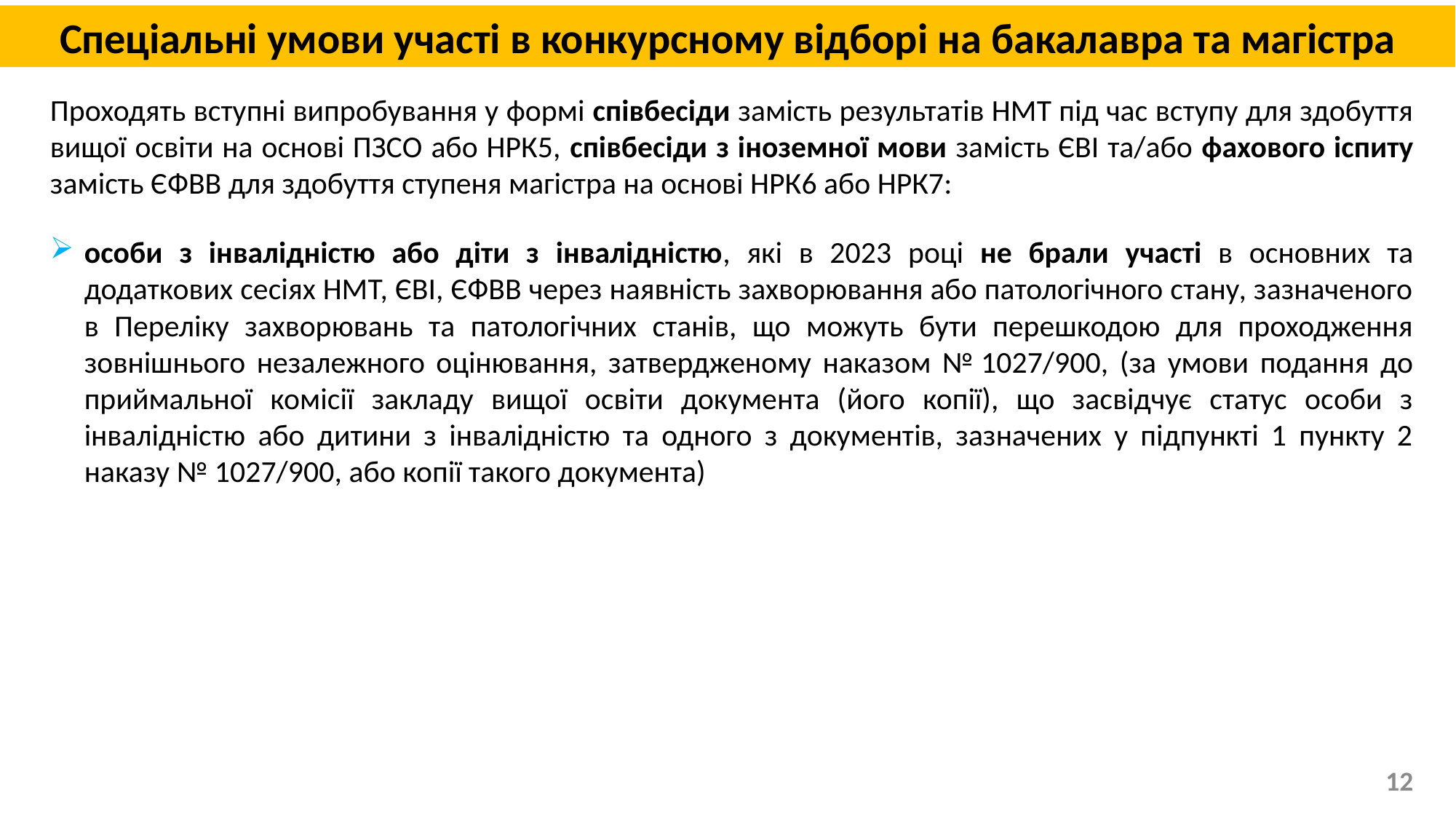

Спеціальні умови участі в конкурсному відборі на бакалавра та магістра
Проходять вступні випробування у формі співбесіди замість результатів НМТ під час вступу для здобуття вищої освіти на основі ПЗСО або НРК5, співбесіди з іноземної мови замість ЄВІ та/або фахового іспиту замість ЄФВВ для здобуття ступеня магістра на основі НРК6 або НРК7:

особи з інвалідністю або діти з інвалідністю, які в 2023 році не брали участі в основних та додаткових сесіях НМТ, ЄВІ, ЄФВВ через наявність захворювання або патологічного стану, зазначеного в Переліку захворювань та патологічних станів, що можуть бути перешкодою для проходження зовнішнього незалежного оцінювання, затвердженому наказом № 1027/900, (за умови подання до приймальної комісії закладу вищої освіти документа (його копії), що засвідчує статус особи з інвалідністю або дитини з інвалідністю та одного з документів, зазначених у підпункті 1 пункту 2 наказу № 1027/900, або копії такого документа)
12